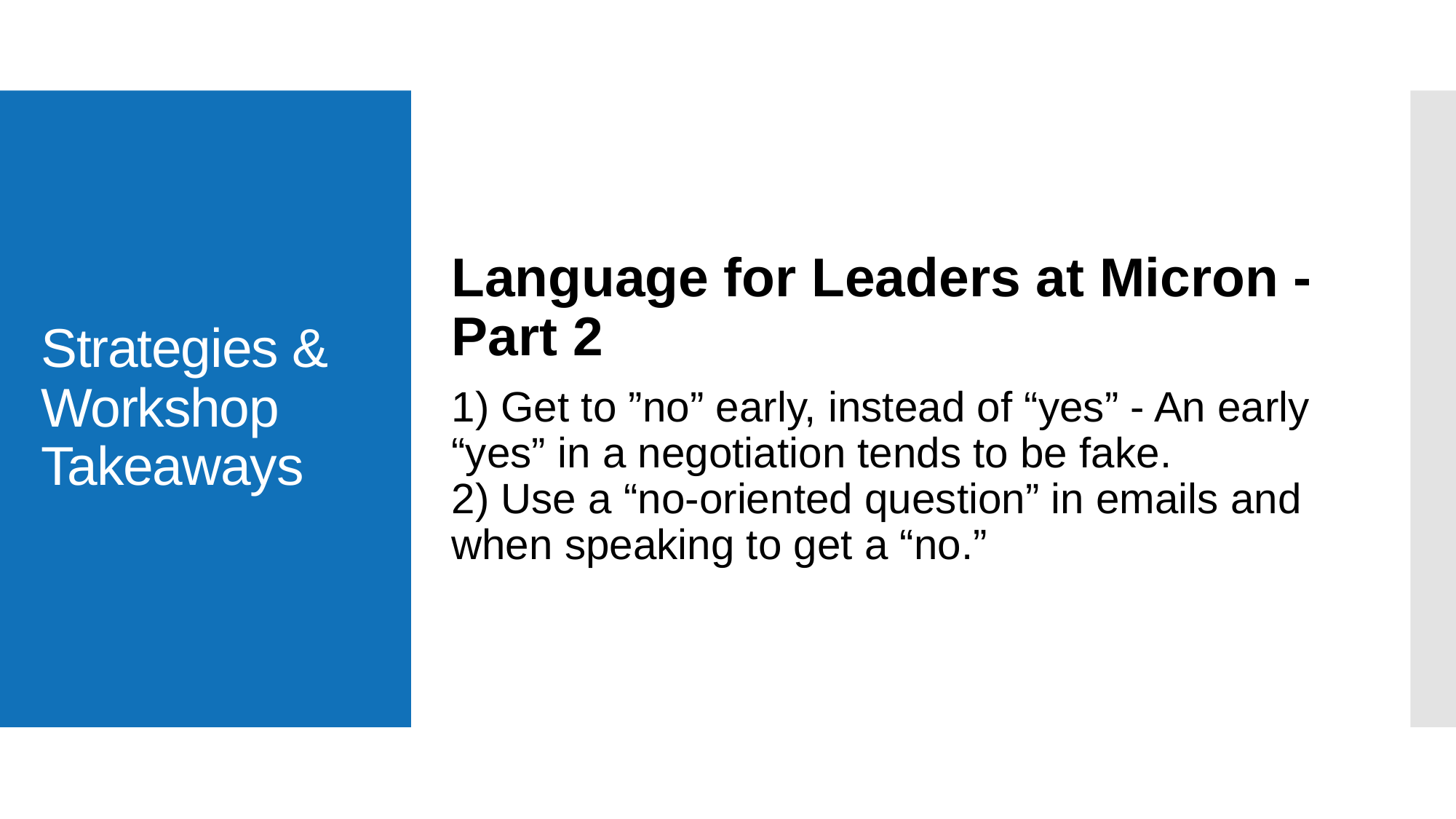

Language for Leaders at Micron - Part 2
1) Get to ”no” early, instead of “yes” - An early “yes” in a negotiation tends to be fake.
2) Use a “no-oriented question” in emails and when speaking to get a “no.”
# Strategies & Workshop Takeaways